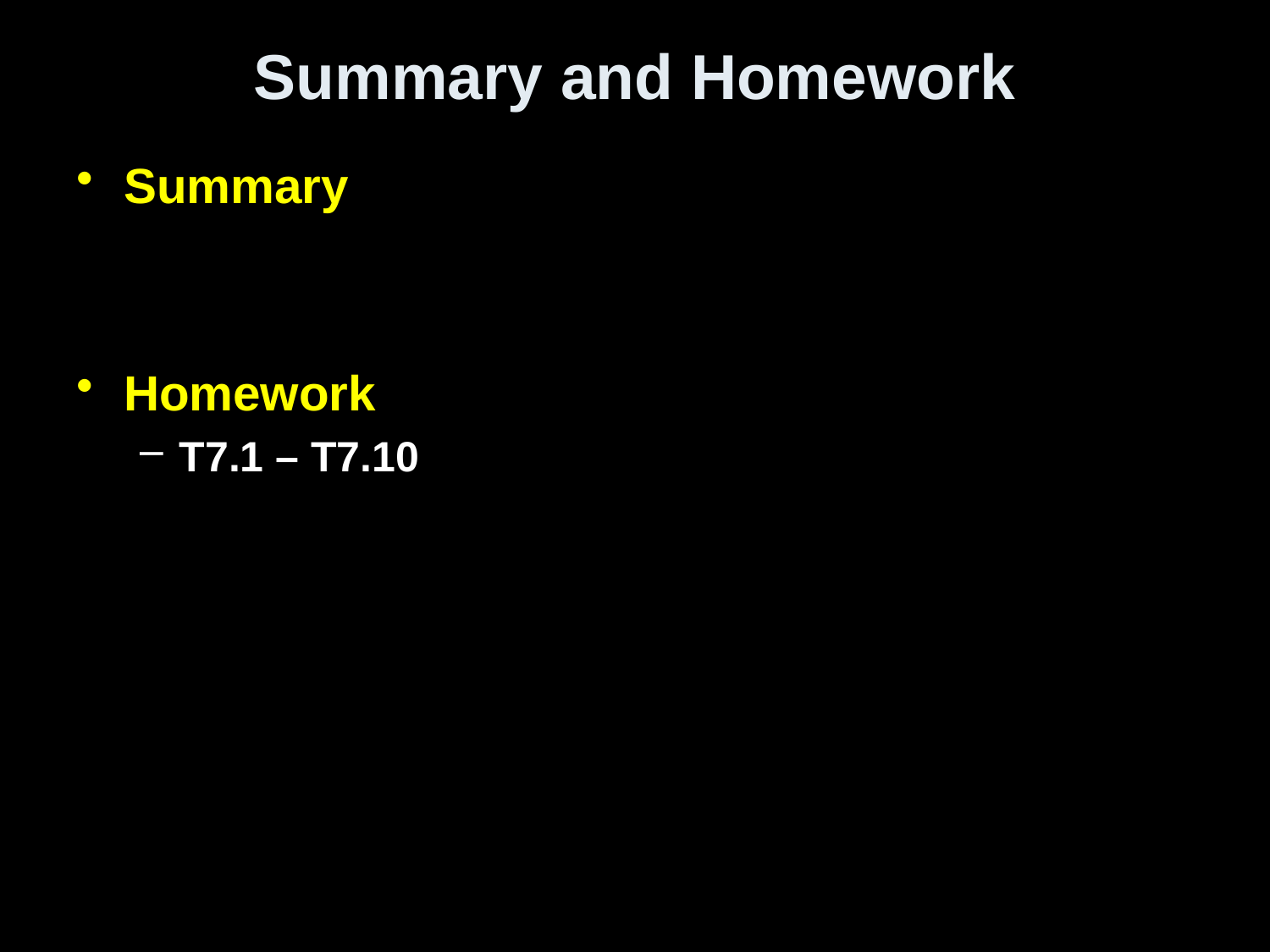

# Summary and Homework
Summary

Homework
T7.1 – T7.10